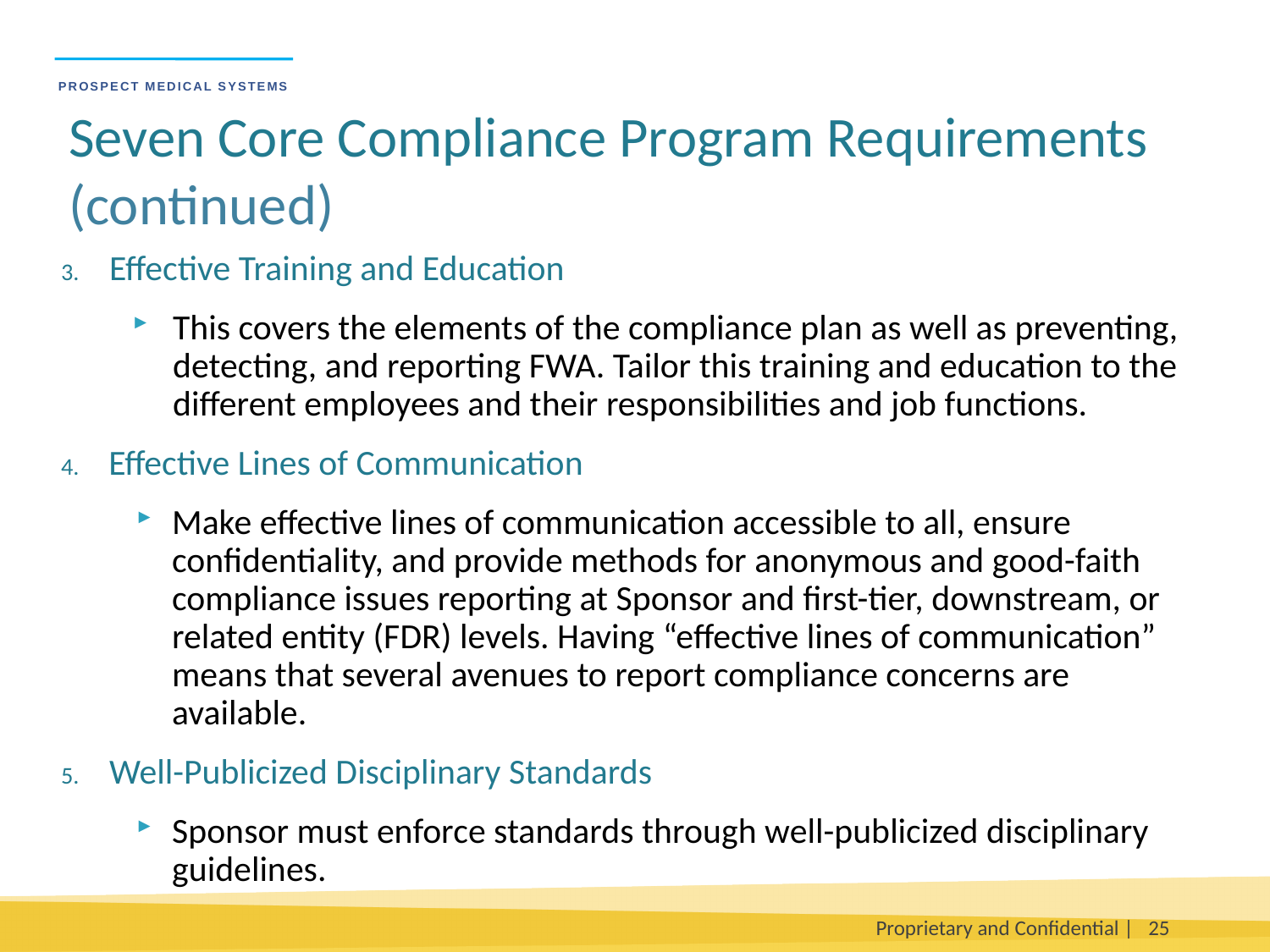

Seven Core Compliance Program Requirements
(continued)
Effective Training and Education
This covers the elements of the compliance plan as well as preventing, detecting, and reporting FWA. Tailor this training and education to the different employees and their responsibilities and job functions.
Effective Lines of Communication
Make effective lines of communication accessible to all, ensure confidentiality, and provide methods for anonymous and good-faith compliance issues reporting at Sponsor and first-tier, downstream, or related entity (FDR) levels. Having “effective lines of communication” means that several avenues to report compliance concerns are available.
Well-Publicized Disciplinary Standards
Sponsor must enforce standards through well-publicized disciplinary guidelines.
Proprietary and Confidential |
25